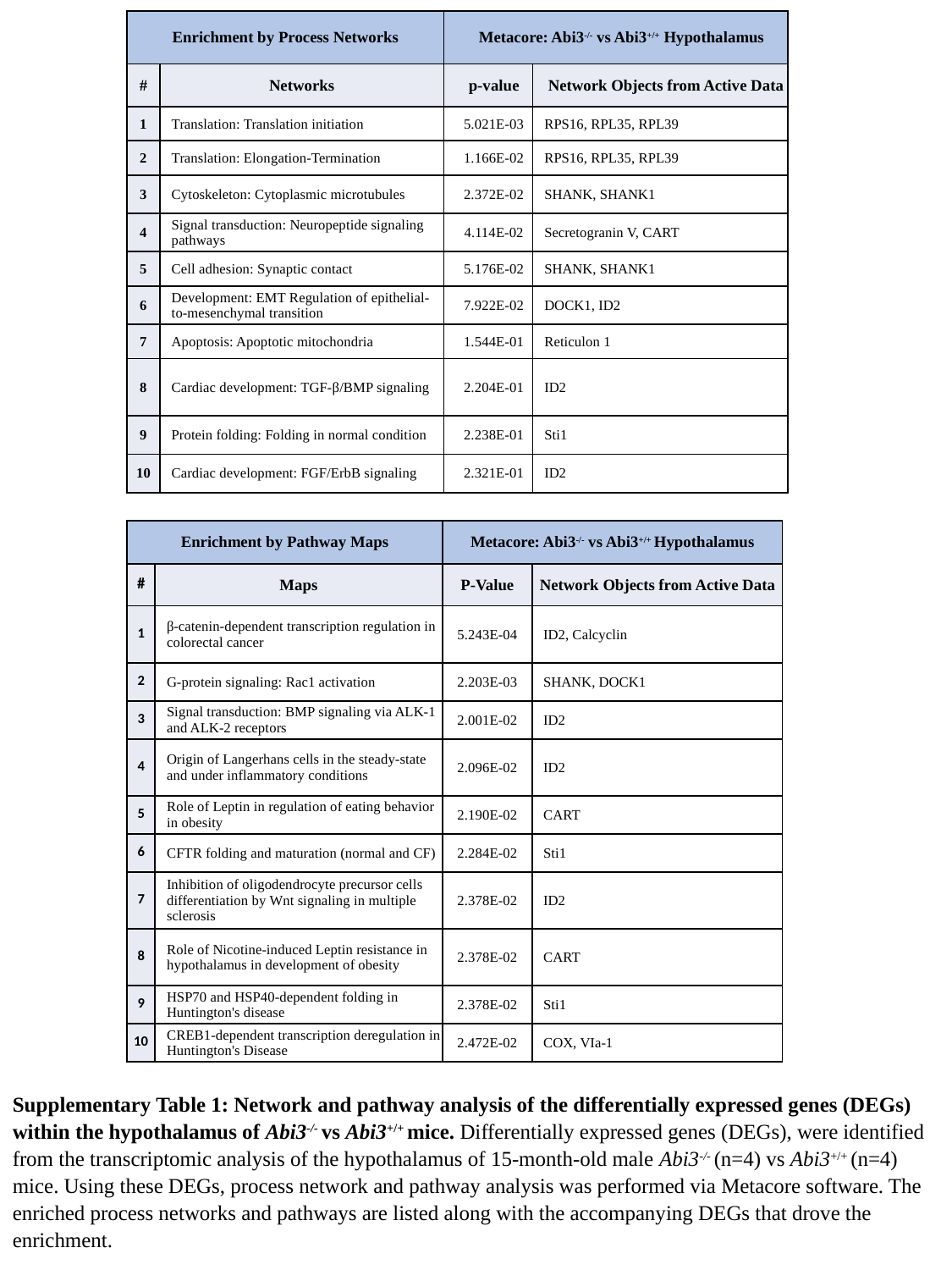

| Enrichment by Process Networks |  | Metacore: Abi3-/- vs Abi3+/+ Hypothalamus |  |
| --- | --- | --- | --- |
| # | Networks | p-value | Network Objects from Active Data |
| 1 | Translation: Translation initiation | 5.021E-03 | RPS16, RPL35, RPL39 |
| 2 | Translation: Elongation-Termination | 1.166E-02 | RPS16, RPL35, RPL39 |
| 3 | Cytoskeleton: Cytoplasmic microtubules | 2.372E-02 | SHANK, SHANK1 |
| 4 | Signal transduction: Neuropeptide signaling pathways | 4.114E-02 | Secretogranin V, CART |
| 5 | Cell adhesion: Synaptic contact | 5.176E-02 | SHANK, SHANK1 |
| 6 | Development: EMT Regulation of epithelial-to-mesenchymal transition | 7.922E-02 | DOCK1, ID2 |
| 7 | Apoptosis: Apoptotic mitochondria | 1.544E-01 | Reticulon 1 |
| 8 | Cardiac development: TGF-β/BMP signaling | 2.204E-01 | ID2 |
| 9 | Protein folding: Folding in normal condition | 2.238E-01 | Sti1 |
| 10 | Cardiac development: FGF/ErbB signaling | 2.321E-01 | ID2 |
| Enrichment by Pathway Maps |  | Metacore: Abi3-/- vs Abi3+/+ Hypothalamus |  |
| --- | --- | --- | --- |
| # | Maps | P-Value | Network Objects from Active Data |
| 1 | β-catenin-dependent transcription regulation in colorectal cancer | 5.243E-04 | ID2, Calcyclin |
| 2 | G-protein signaling: Rac1 activation | 2.203E-03 | SHANK, DOCK1 |
| 3 | Signal transduction: BMP signaling via ALK-1 and ALK-2 receptors | 2.001E-02 | ID2 |
| 4 | Origin of Langerhans cells in the steady-state and under inflammatory conditions | 2.096E-02 | ID2 |
| 5 | Role of Leptin in regulation of eating behavior in obesity | 2.190E-02 | CART |
| 6 | CFTR folding and maturation (normal and CF) | 2.284E-02 | Sti1 |
| 7 | Inhibition of oligodendrocyte precursor cells differentiation by Wnt signaling in multiple sclerosis | 2.378E-02 | ID2 |
| 8 | Role of Nicotine-induced Leptin resistance in hypothalamus in development of obesity | 2.378E-02 | CART |
| 9 | HSP70 and HSP40-dependent folding in Huntington's disease | 2.378E-02 | Sti1 |
| 10 | CREB1-dependent transcription deregulation in Huntington's Disease | 2.472E-02 | COX, VIa-1 |
Supplementary Table 1: Network and pathway analysis of the differentially expressed genes (DEGs) within the hypothalamus of Abi3-/- vs Abi3+/+ mice. Differentially expressed genes (DEGs), were identified from the transcriptomic analysis of the hypothalamus of 15-month-old male Abi3-/- (n=4) vs Abi3+/+ (n=4) mice. Using these DEGs, process network and pathway analysis was performed via Metacore software. The enriched process networks and pathways are listed along with the accompanying DEGs that drove the enrichment.